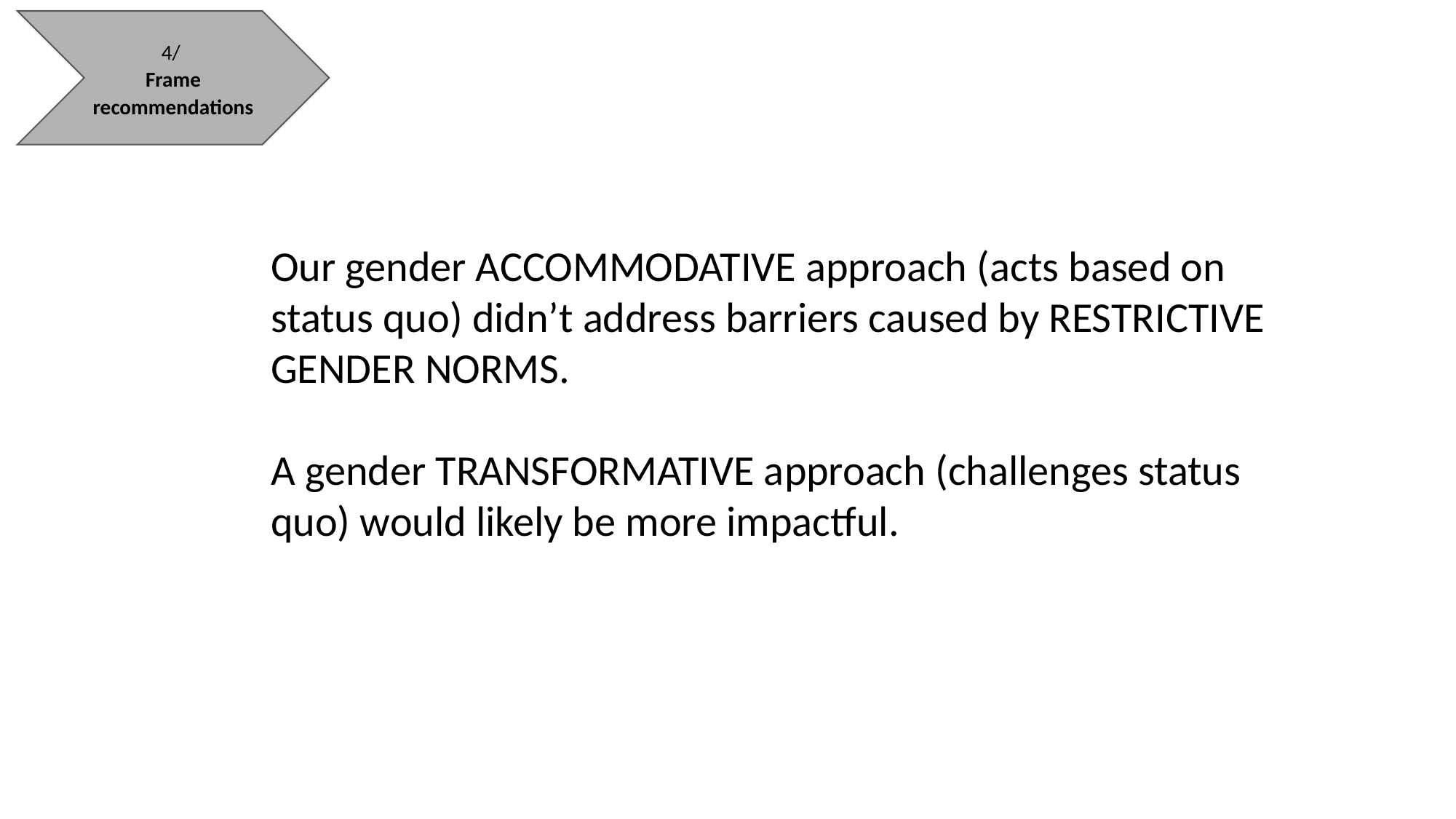

4/
Frame recommendations
Our gender ACCOMMODATIVE approach (acts based on status quo) didn’t address barriers caused by RESTRICTIVE GENDER NORMS.

A gender TRANSFORMATIVE approach (challenges status quo) would likely be more impactful.